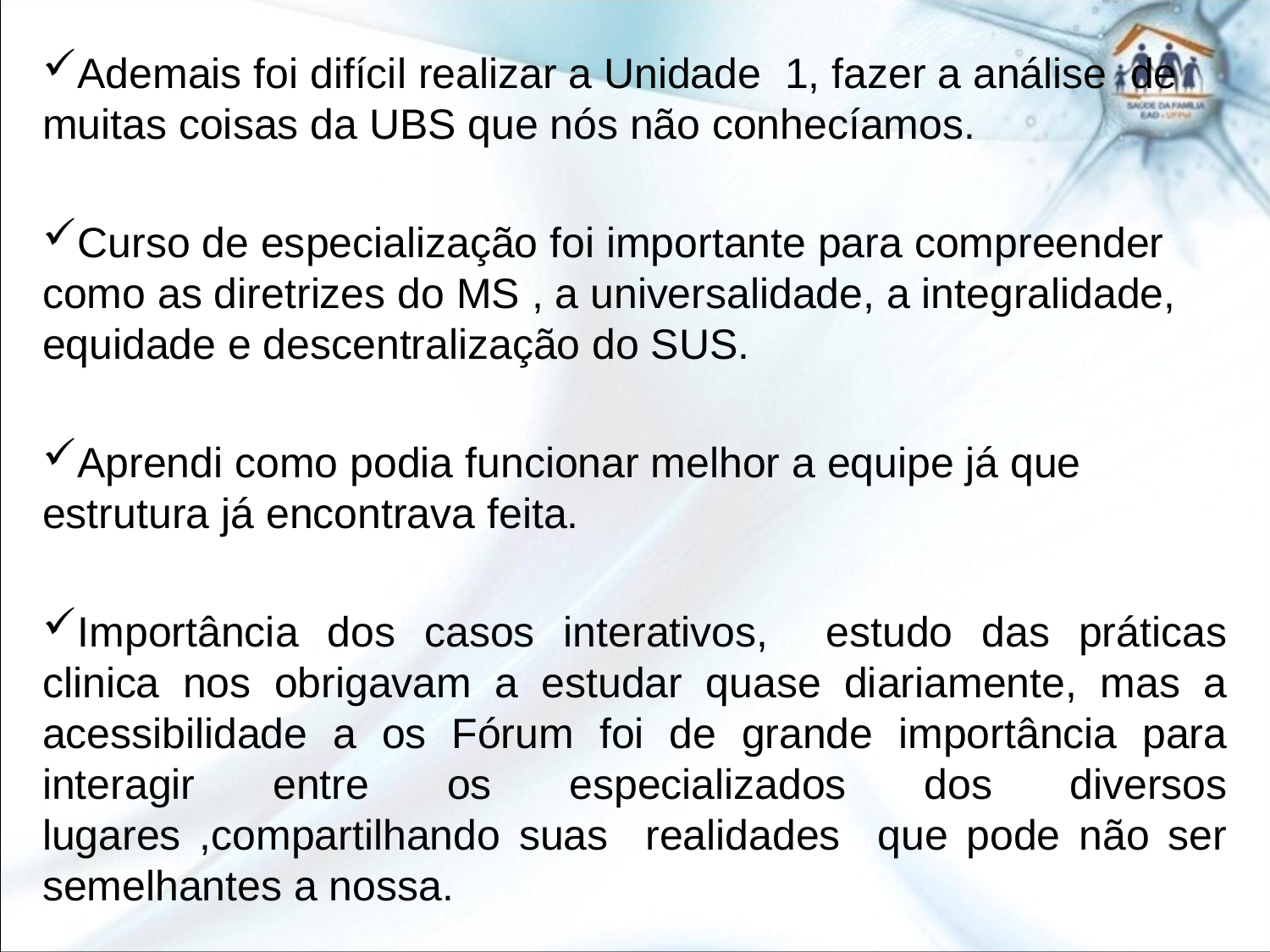

#
Ademais foi difícil realizar a Unidade  1, fazer a análise  de muitas coisas da UBS que nós não conhecíamos.

Curso de especialização foi importante para compreender como as diretrizes do MS , a universalidade, a integralidade, equidade e descentralização do SUS.

Aprendi como podia funcionar melhor a equipe já que estrutura já encontrava feita.

Importância dos casos interativos,  estudo das práticas clinica nos obrigavam a estudar quase diariamente, mas a acessibilidade a os Fórum foi de grande importância para interagir entre os especializados dos diversos lugares ,compartilhando suas  realidades  que pode não ser semelhantes a nossa.